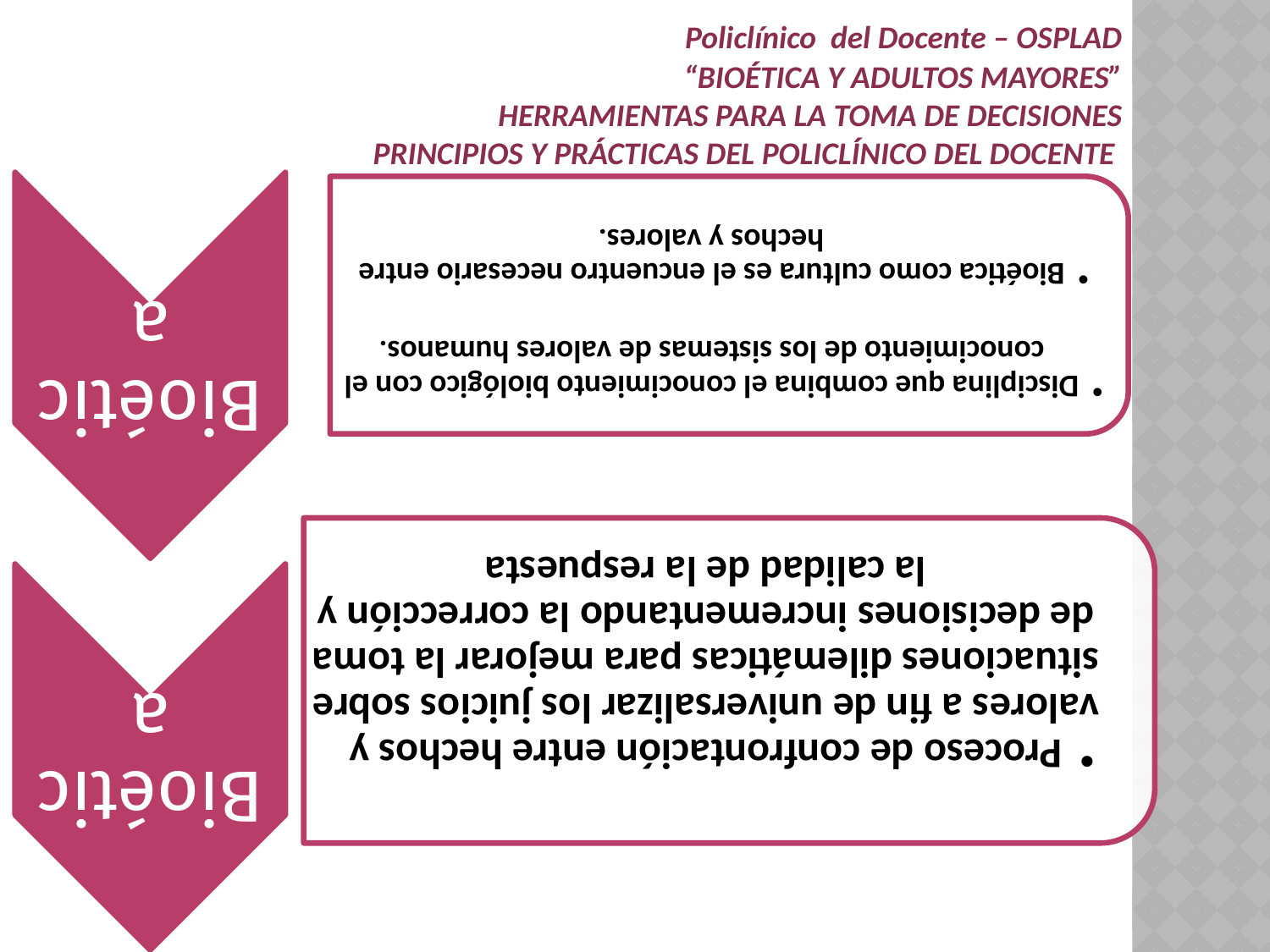

Policlínico  del Docente – OSPLAD
“BIOÉTICA Y ADULTOS MAYORES”
HERRAMIENTAS PARA LA TOMA DE DECISIONES
PRINCIPIOS Y PRÁCTICAS DEL POLICLÍNICO DEL DOCENTE
#
Bioética
Disciplina que combina el conocimiento biológico con el conocimiento de los sistemas de valores humanos.

Bioética como cultura es el encuentro necesario entre hechos y valores.
Bioética

Proceso de confrontación entre hechos y valores a fin de universalizar los juicios sobre situaciones dilemáticas para mejorar la toma de decisiones incrementando la corrección y la calidad de la respuesta